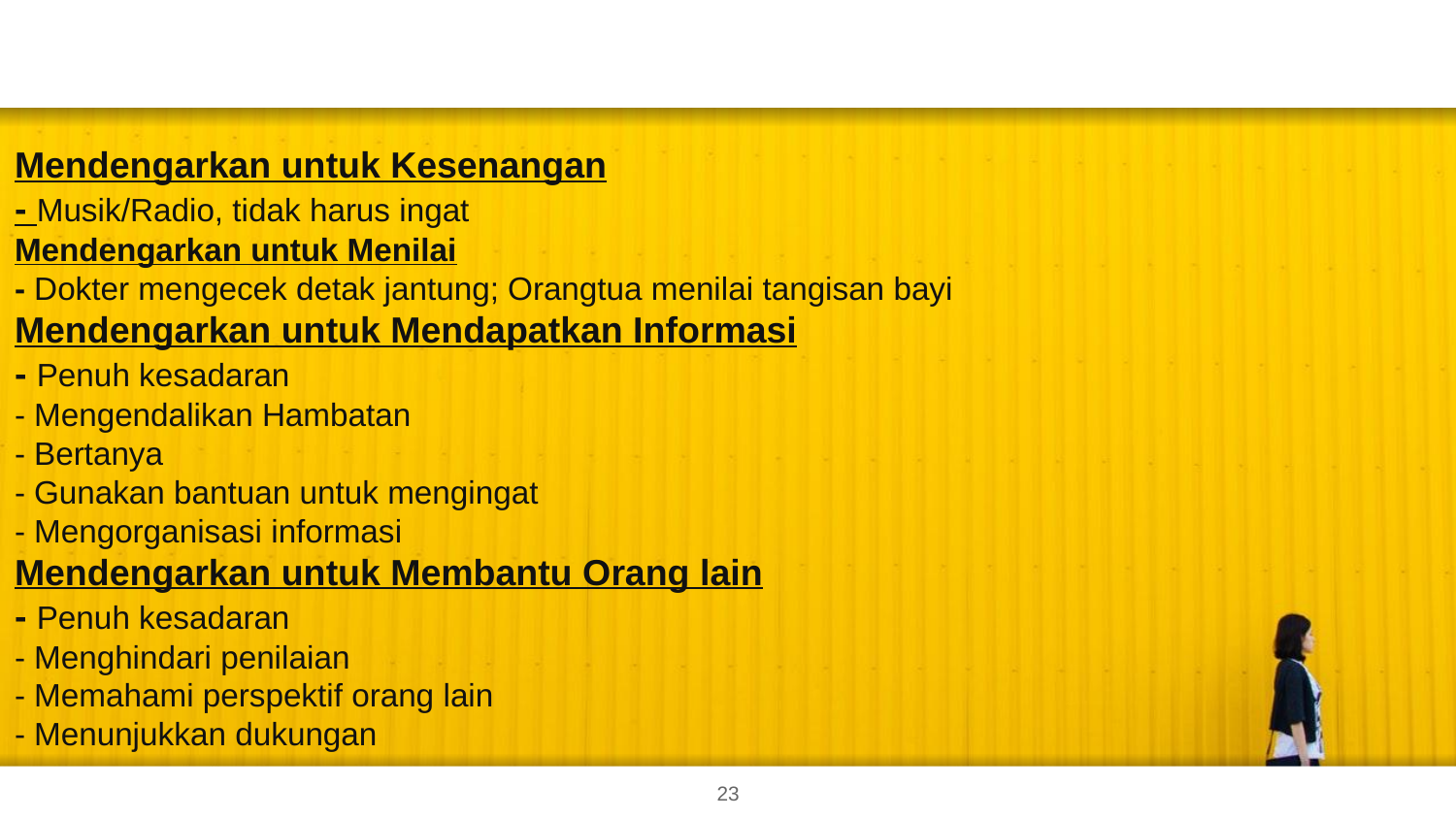

Mendengarkan untuk Kesenangan
- Musik/Radio, tidak harus ingat
Mendengarkan untuk Menilai
- Dokter mengecek detak jantung; Orangtua menilai tangisan bayi
Mendengarkan untuk Mendapatkan Informasi
- Penuh kesadaran
- Mengendalikan Hambatan
- Bertanya
- Gunakan bantuan untuk mengingat
- Mengorganisasi informasi
Mendengarkan untuk Membantu Orang lain
- Penuh kesadaran
- Menghindari penilaian
- Memahami perspektif orang lain
- Menunjukkan dukungan
23